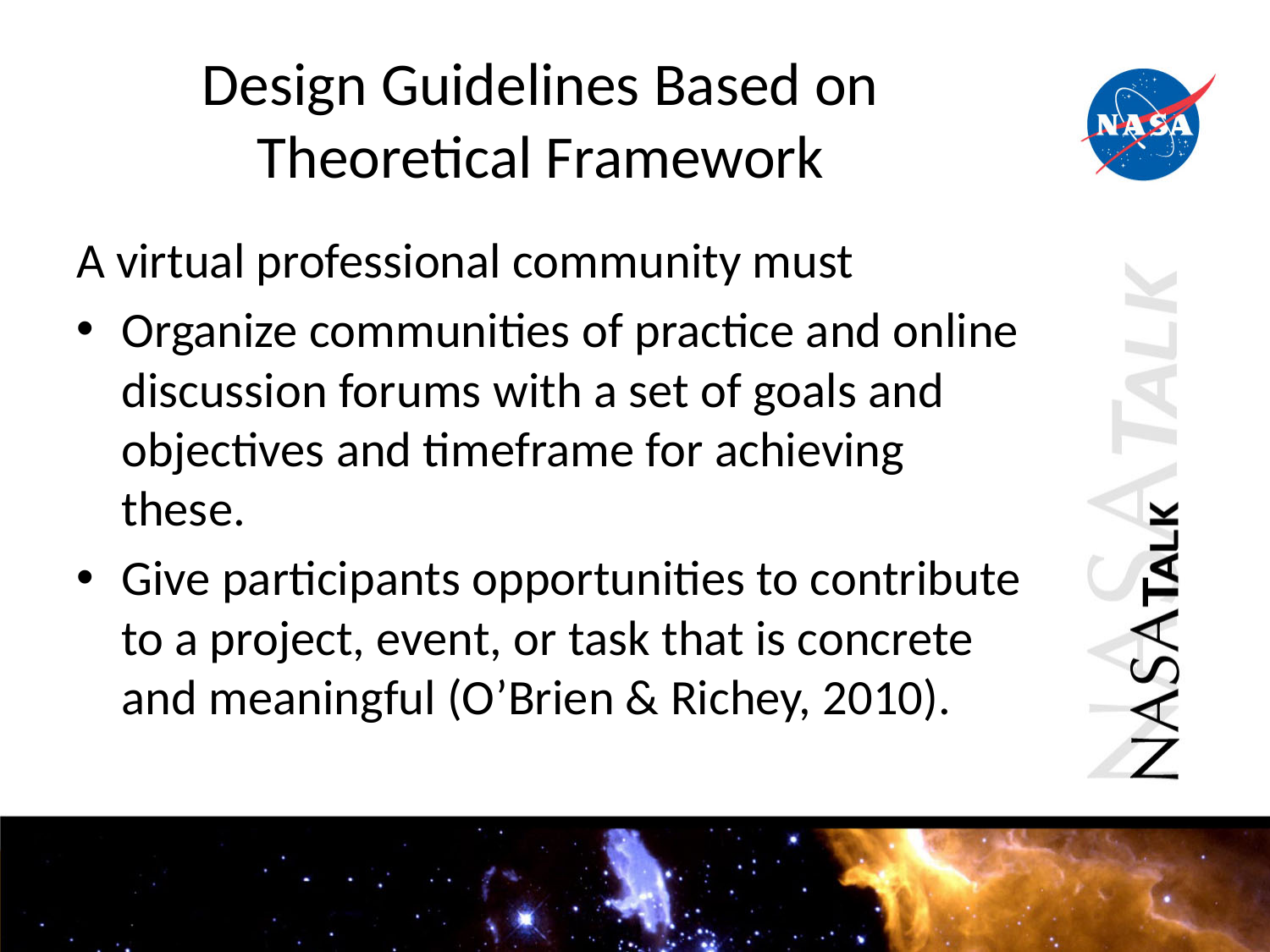

# Design Guidelines Based on Theoretical Framework
A virtual professional community must
Organize communities of practice and online discussion forums with a set of goals and objectives and timeframe for achieving these.
Give participants opportunities to contribute to a project, event, or task that is concrete and meaningful (O’Brien & Richey, 2010).